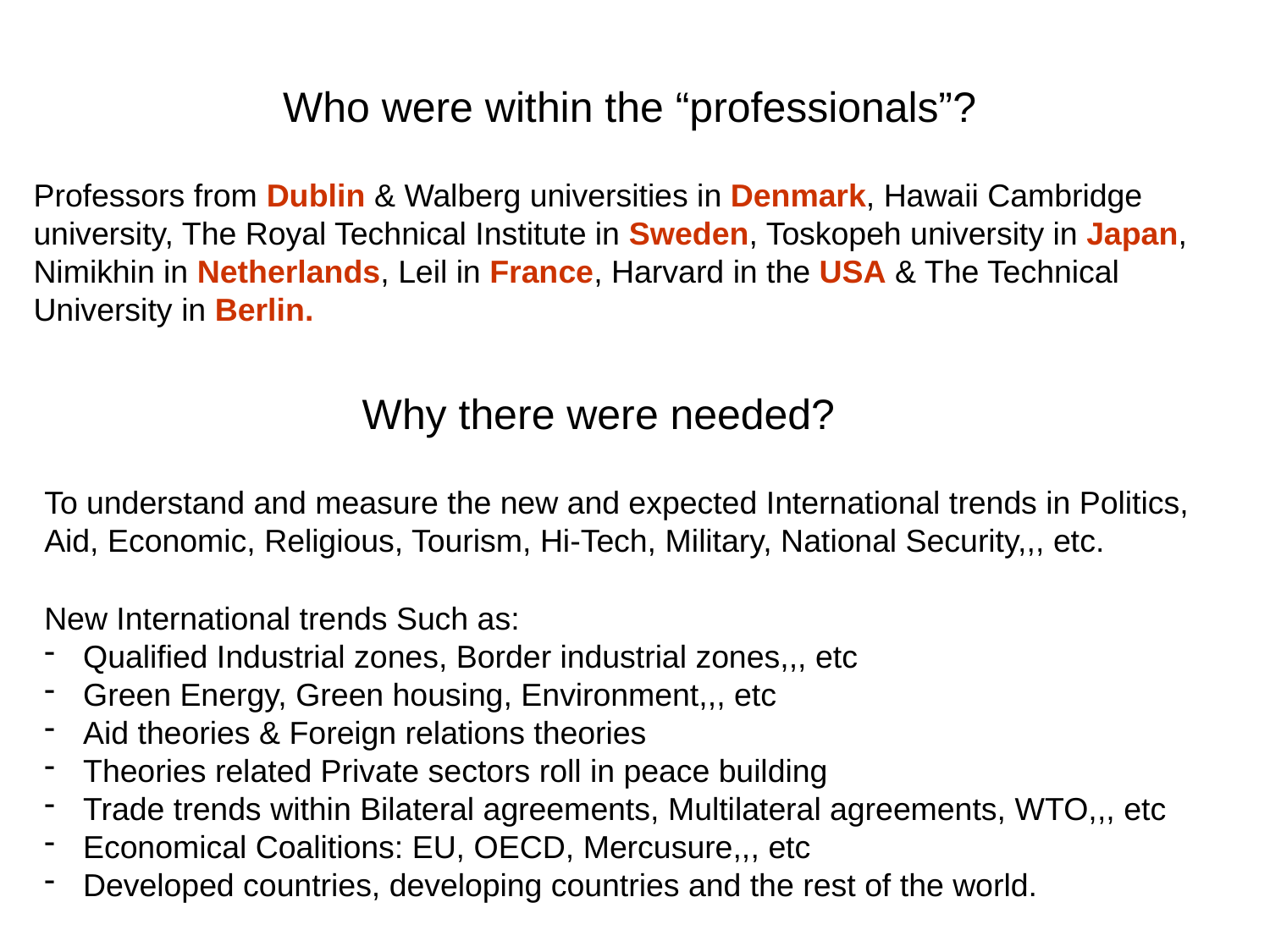

Who were within the “professionals”?
Professors from Dublin & Walberg universities in Denmark, Hawaii Cambridge university, The Royal Technical Institute in Sweden, Toskopeh university in Japan, Nimikhin in Netherlands, Leil in France, Harvard in the USA & The Technical University in Berlin.
Why there were needed?
To understand and measure the new and expected International trends in Politics, Aid, Economic, Religious, Tourism, Hi-Tech, Military, National Security,,, etc.
New International trends Such as:
 Qualified Industrial zones, Border industrial zones,,, etc
 Green Energy, Green housing, Environment,,, etc
 Aid theories & Foreign relations theories
 Theories related Private sectors roll in peace building
 Trade trends within Bilateral agreements, Multilateral agreements, WTO,,, etc
 Economical Coalitions: EU, OECD, Mercusure,,, etc
 Developed countries, developing countries and the rest of the world.